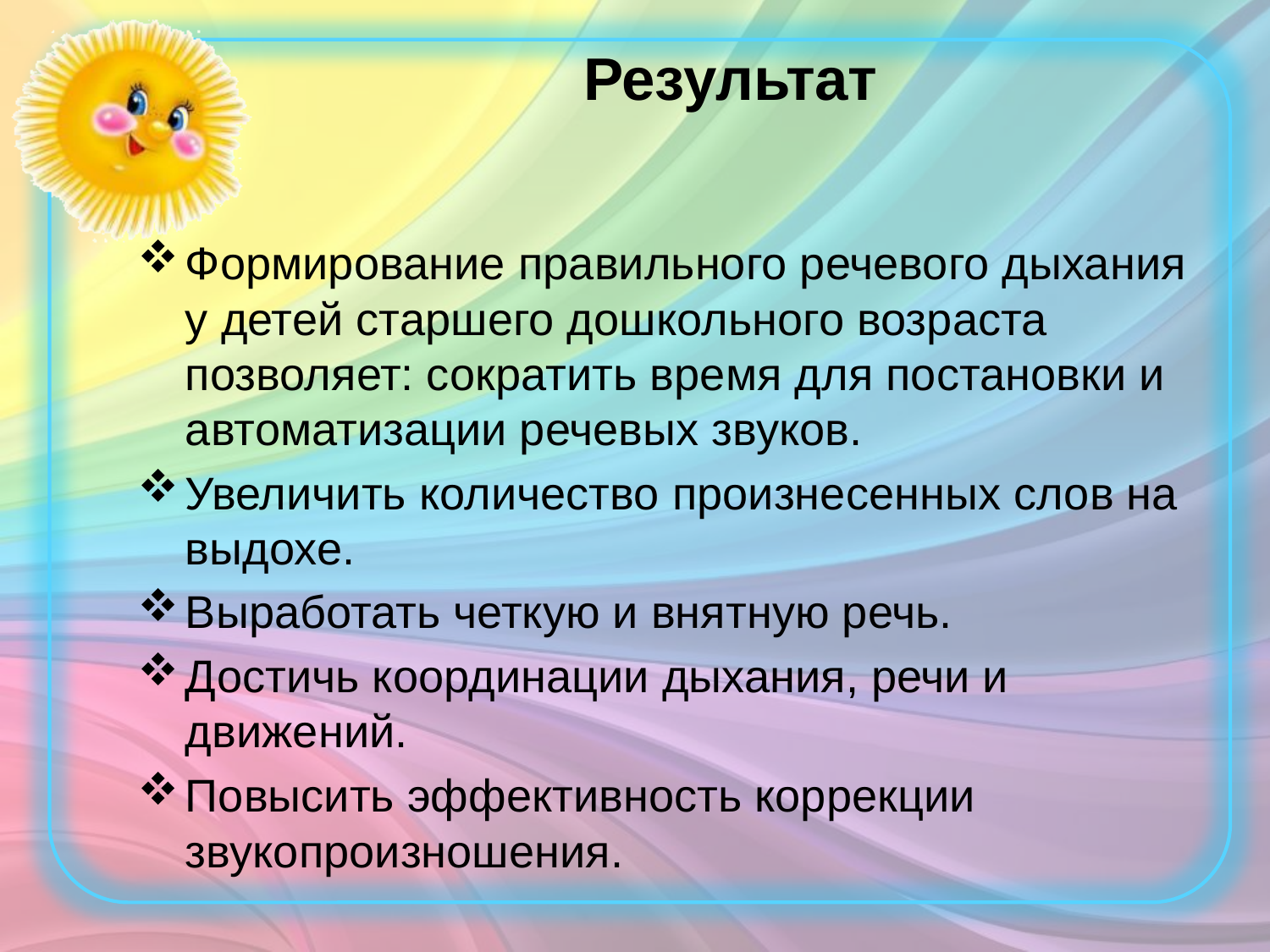

# Результат
Формирование правильного речевого дыхания у детей старшего дошкольного возраста позволяет: сократить время для постановки и автоматизации речевых звуков.
Увеличить количество произнесенных слов на выдохе.
Выработать четкую и внятную речь.
Достичь координации дыхания, речи и движений.
Повысить эффективность коррекции звукопроизношения.